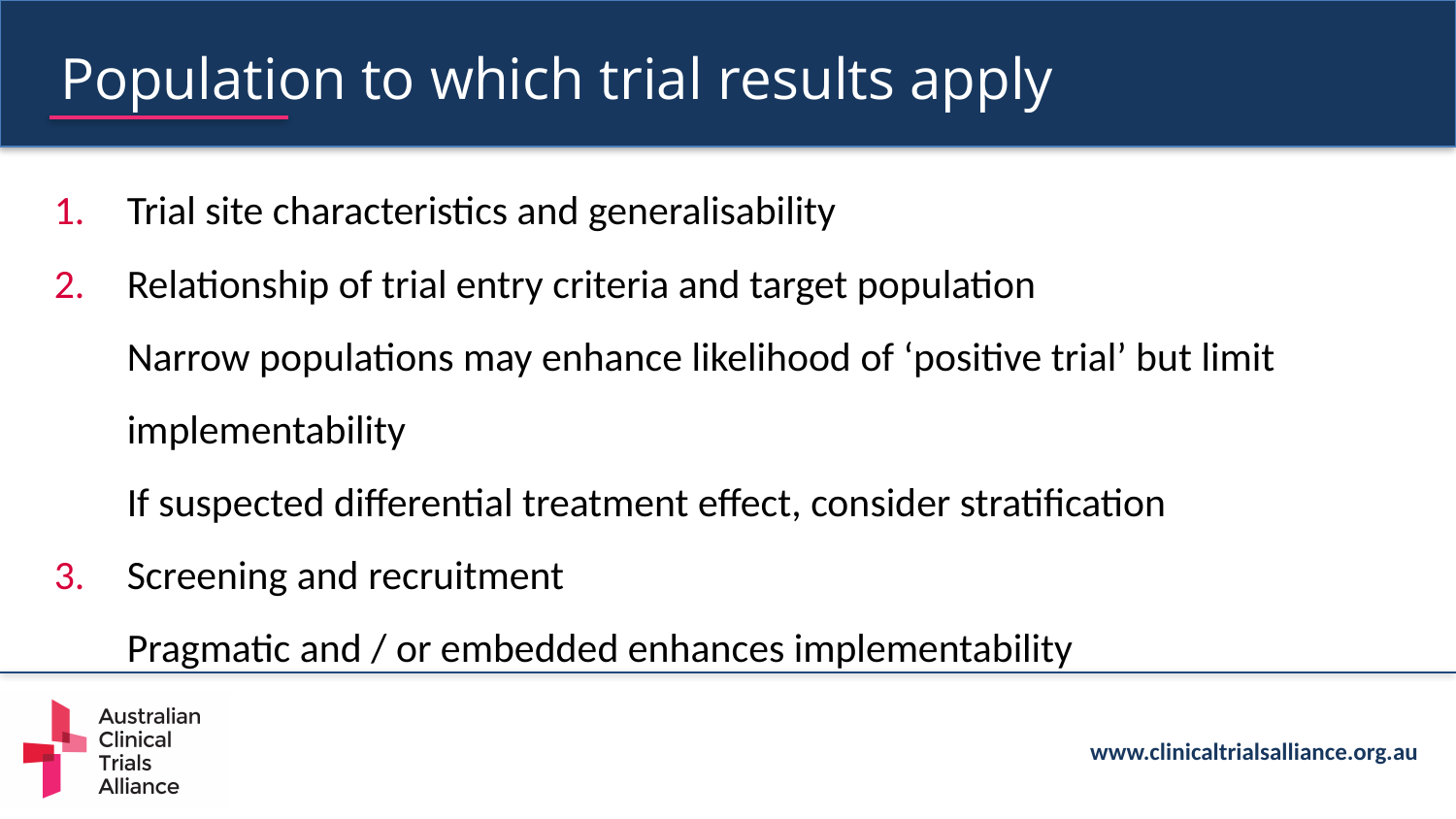

Population to which trial results apply
Trial site characteristics and generalisability
Relationship of trial entry criteria and target population
Narrow populations may enhance likelihood of ‘positive trial’ but limit implementability
If suspected differential treatment effect, consider stratification
Screening and recruitment
Pragmatic and / or embedded enhances implementability